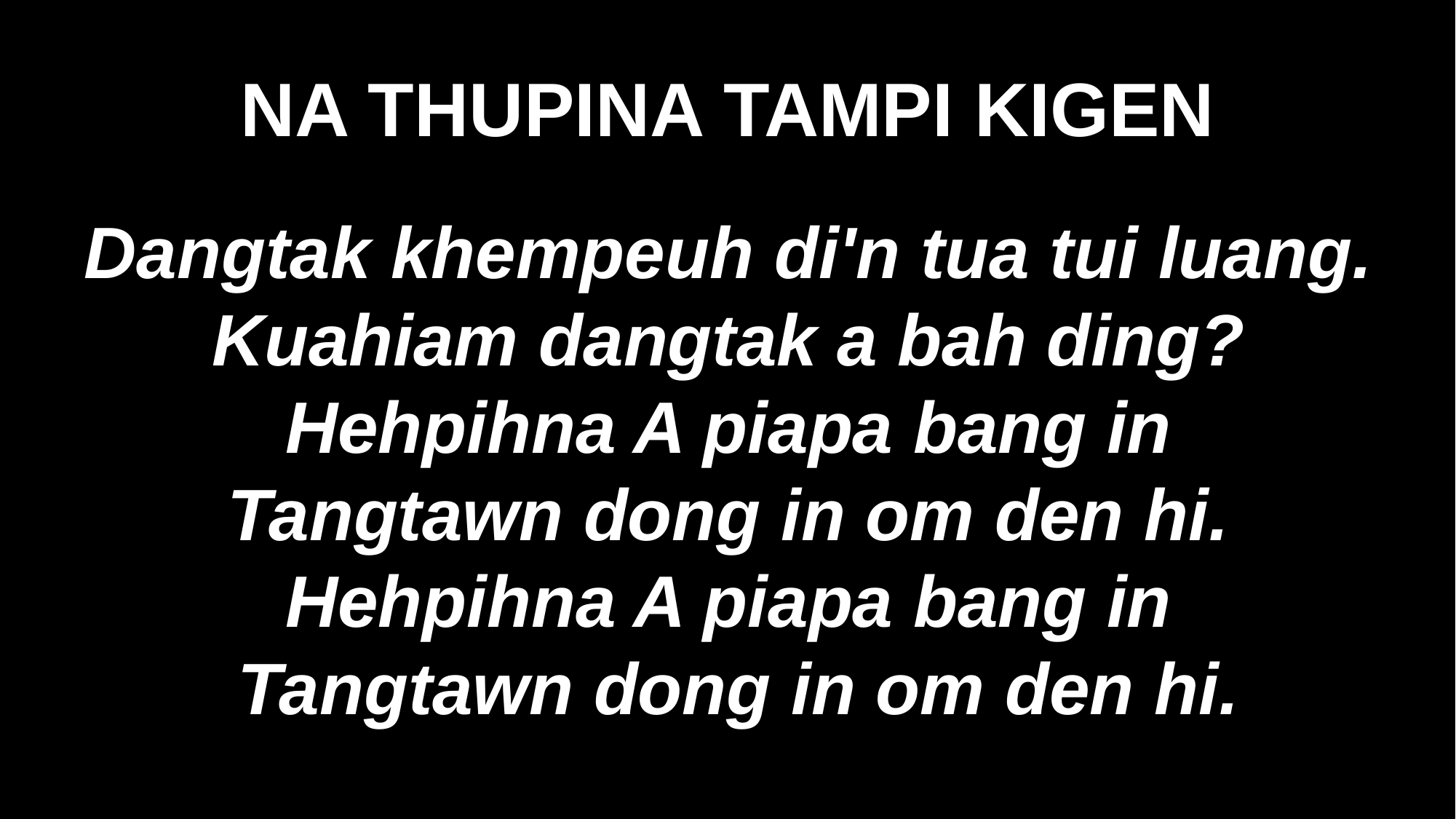

# NA THUPINA TAMPI KIGEN
Dangtak khempeuh di'n tua tui luang.
Kuahiam dangtak a bah ding?
Hehpihna A piapa bang in
Tangtawn dong in om den hi.
Hehpihna A piapa bang in
Tangtawn dong in om den hi.